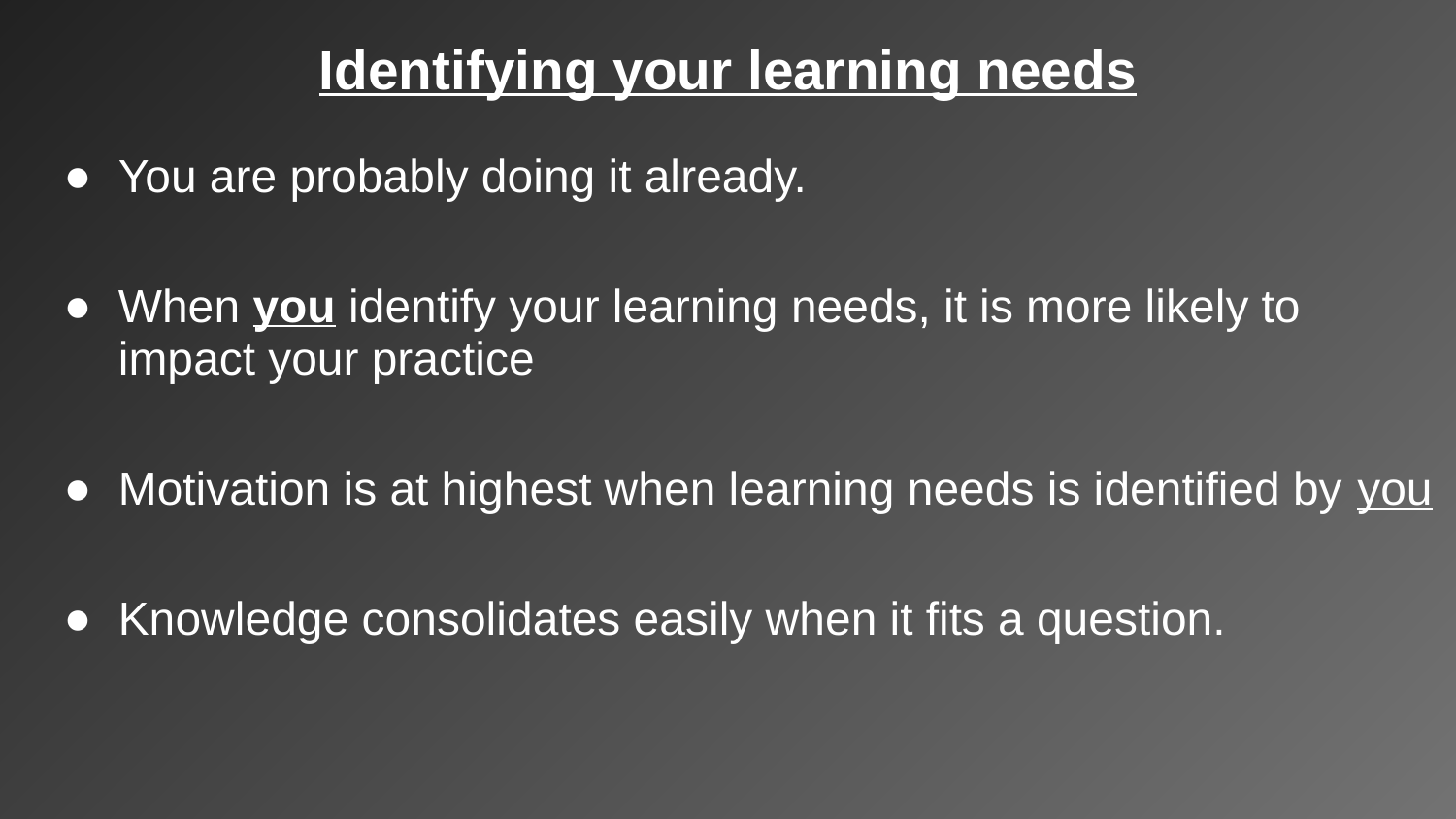

# Identifying your learning needs
You are probably doing it already.

When you identify your learning needs, it is more likely to impact your practice

Motivation is at highest when learning needs is identified by you

Knowledge consolidates easily when it fits a question.